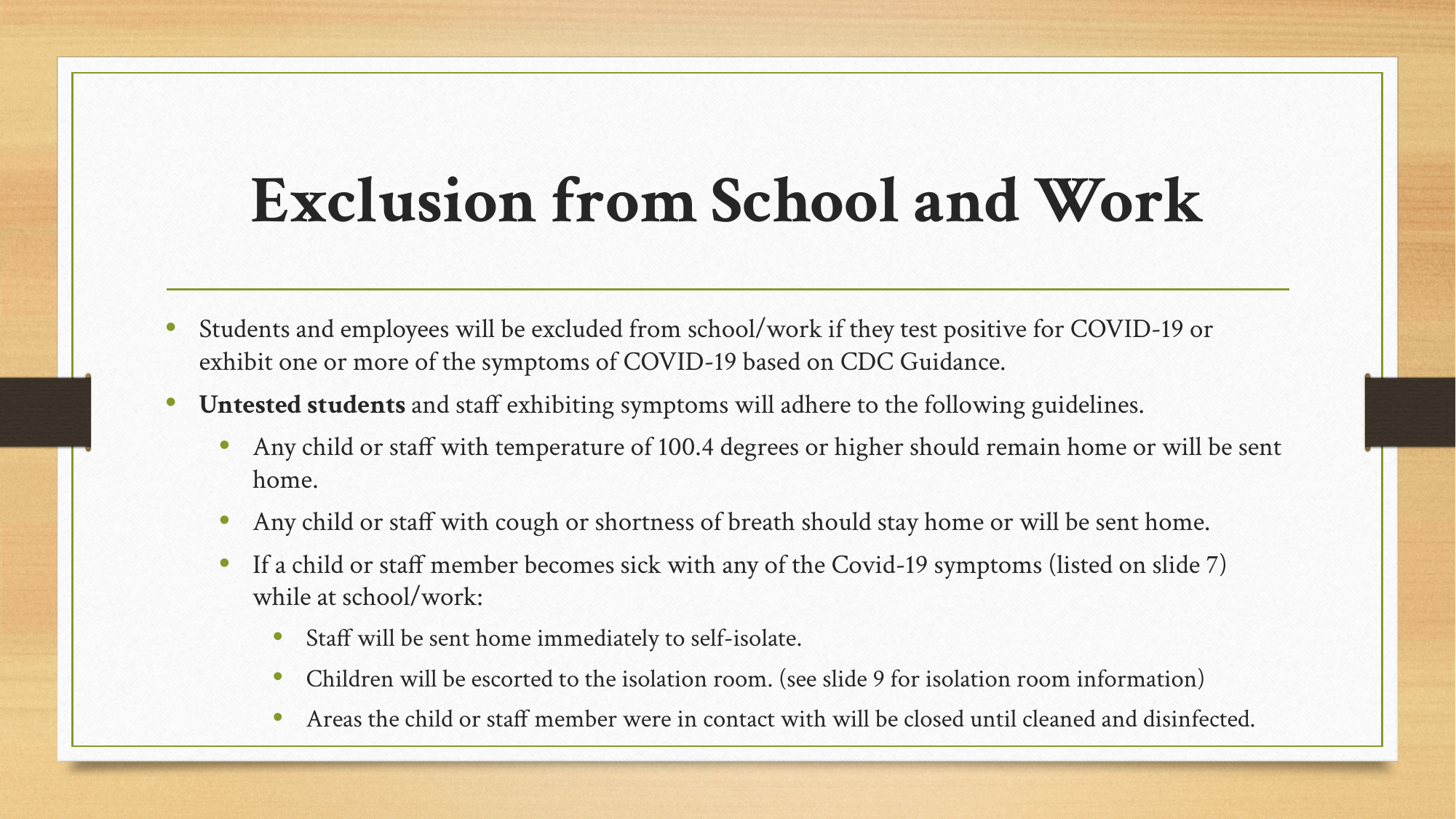

# Exclusion from School and Work
Students and employees will be excluded from school/work if they test positive for COVID-19 or exhibit one or more of the symptoms of COVID-19 based on CDC Guidance.
Untested students and staff exhibiting symptoms will adhere to the following guidelines.
Any child or staff with temperature of 100.4 degrees or higher should remain home or will be sent home.
Any child or staff with cough or shortness of breath should stay home or will be sent home.
If a child or staff member becomes sick with any of the Covid-19 symptoms (listed on slide 7) while at school/work:
Staff will be sent home immediately to self-isolate.
Children will be escorted to the isolation room. (see slide 9 for isolation room information)
Areas the child or staff member were in contact with will be closed until cleaned and disinfected.